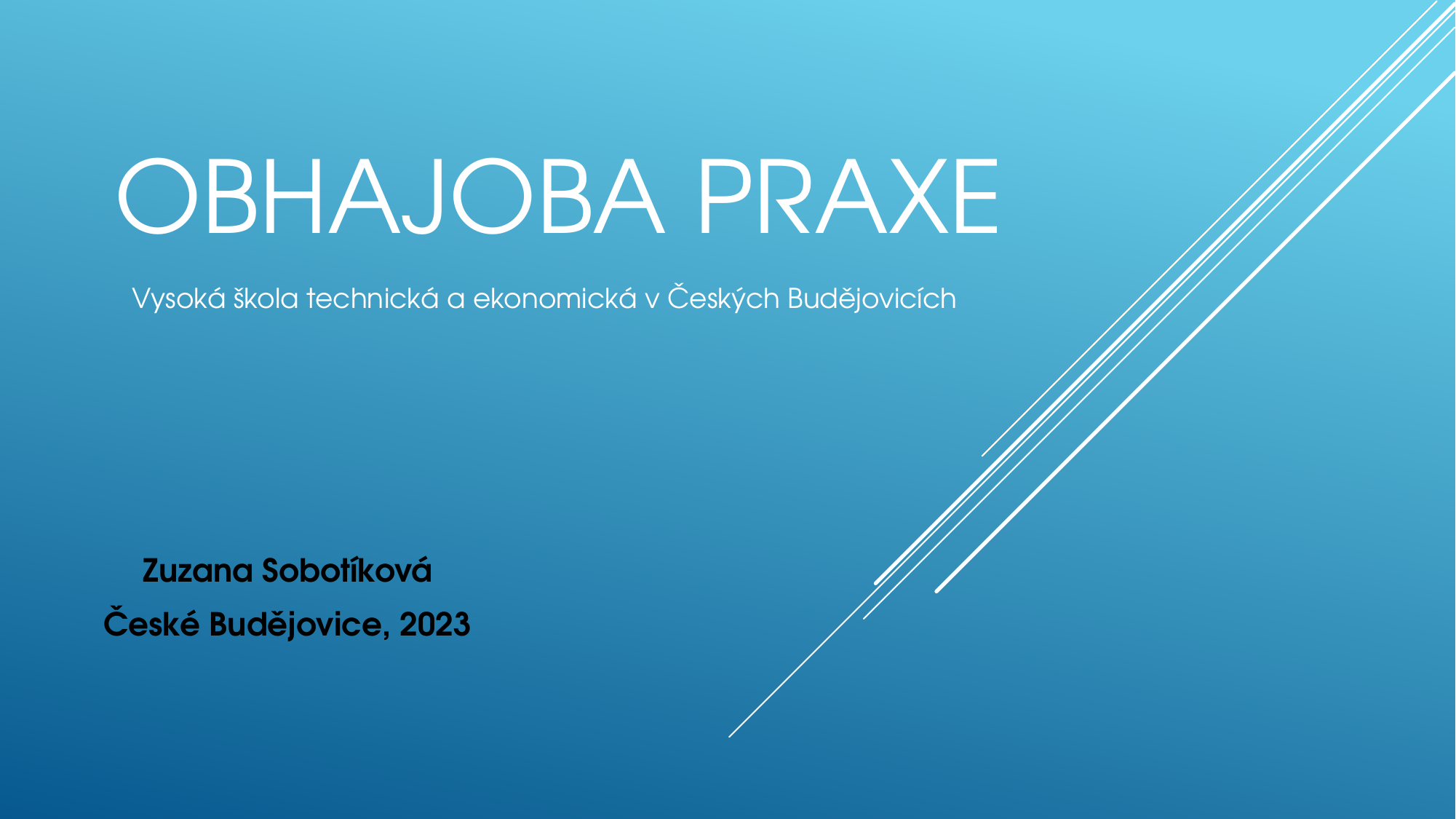

# Obhajoba praxe
Vysoká škola technická a ekonomická v Českých Budějovicích
Zuzana Sobotíková
České Budějovice, 2023